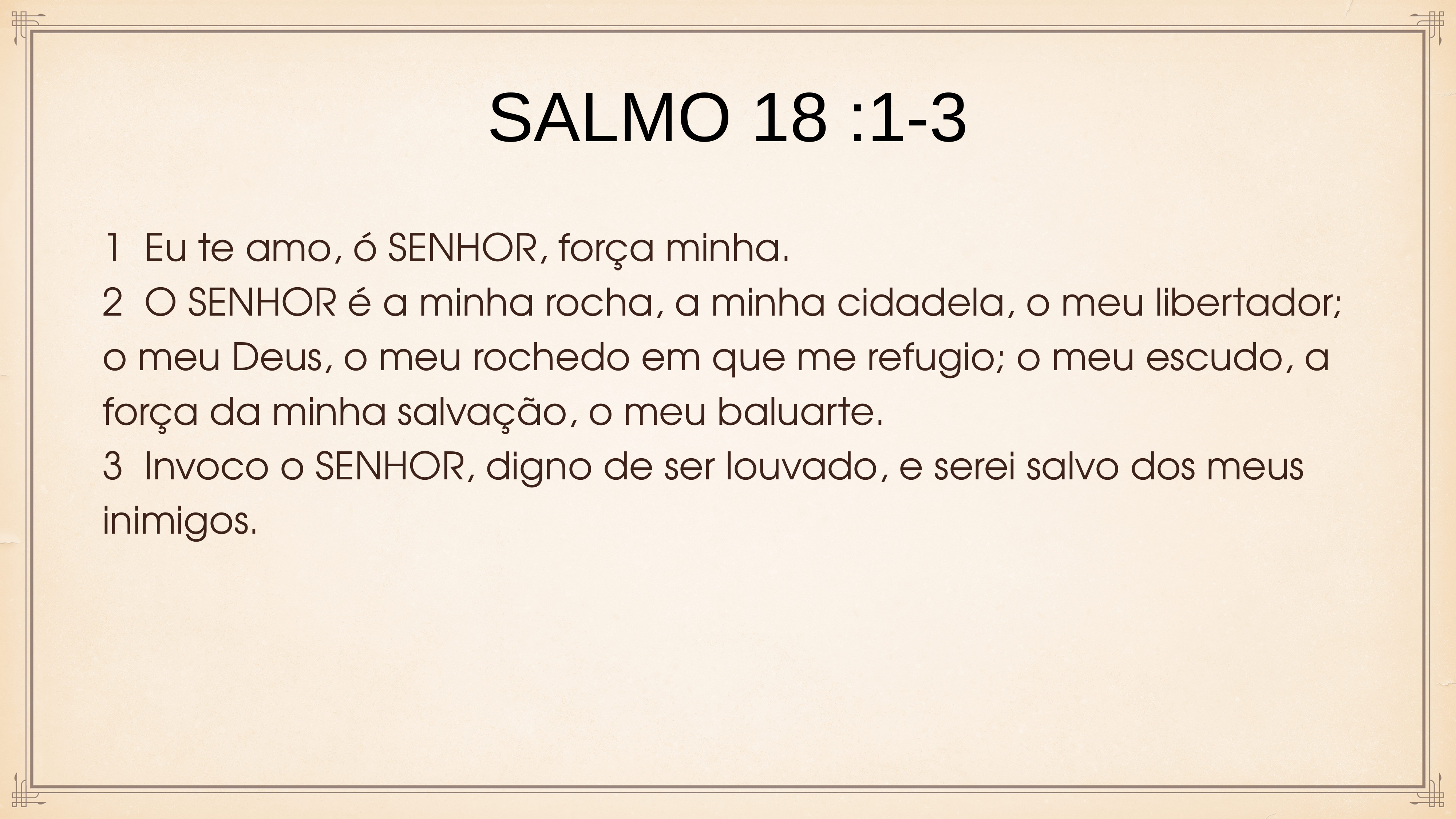

Salmo 18 :1-3
1  Eu te amo, ó SENHOR, força minha.
2  O SENHOR é a minha rocha, a minha cidadela, o meu libertador; o meu Deus, o meu rochedo em que me refugio; o meu escudo, a força da minha salvação, o meu baluarte.
3  Invoco o SENHOR, digno de ser louvado, e serei salvo dos meus inimigos.